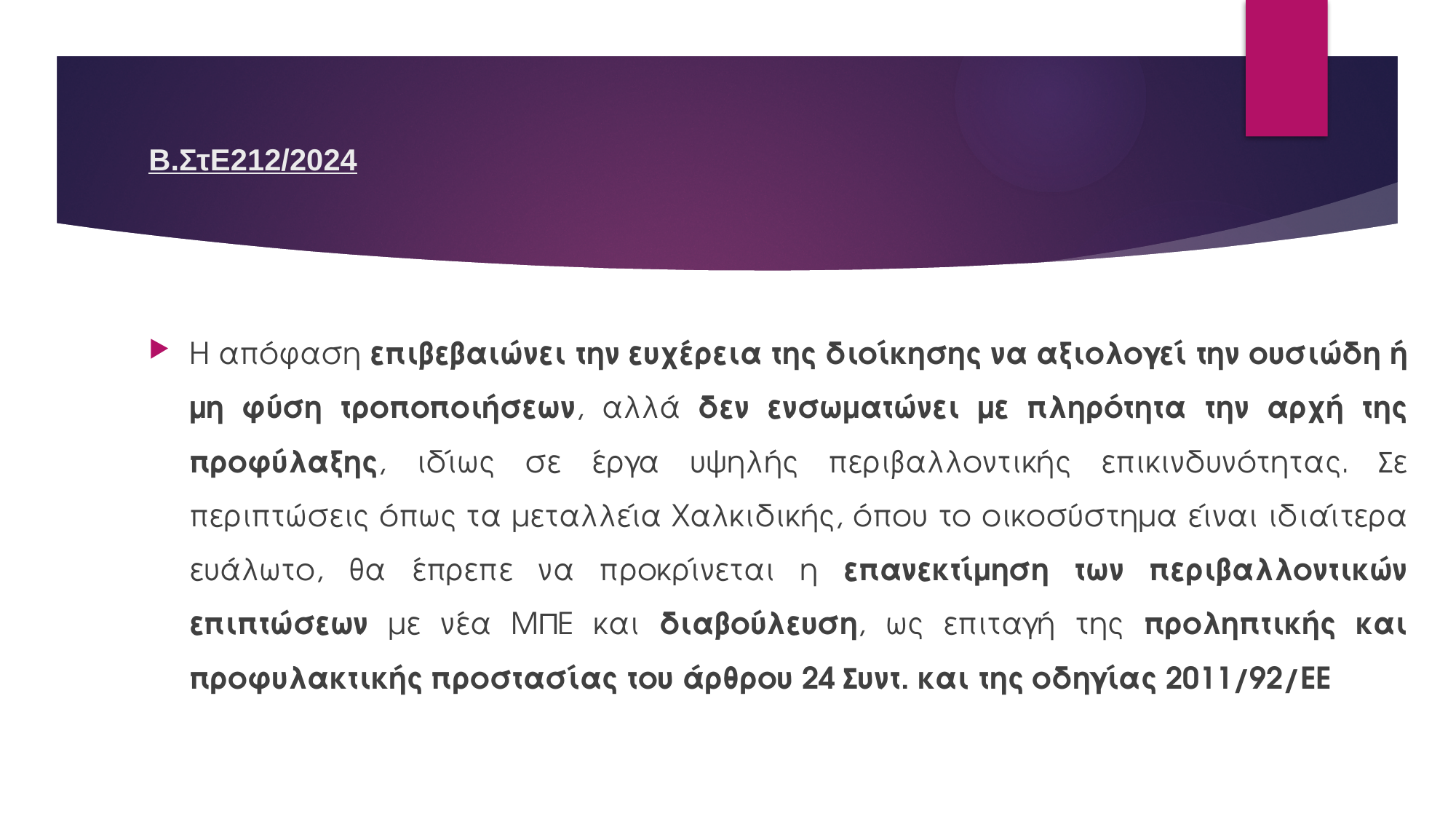

# Β.ΣτΕ212/2024
Η απόφαση επιβεβαιώνει την ευχέρεια της διοίκησης να αξιολογεί την ουσιώδη ή μη φύση τροποποιήσεων, αλλά δεν ενσωματώνει με πληρότητα την αρχή της προφύλαξης, ιδίως σε έργα υψηλής περιβαλλοντικής επικινδυνότητας. Σε περιπτώσεις όπως τα μεταλλεία Χαλκιδικής, όπου το οικοσύστημα είναι ιδιαίτερα ευάλωτο, θα έπρεπε να προκρίνεται η επανεκτίμηση των περιβαλλοντικών επιπτώσεων με νέα ΜΠΕ και διαβούλευση, ως επιταγή της προληπτικής και προφυλακτικής προστασίας του άρθρου 24 Συντ. και της οδηγίας 2011/92/ΕΕ